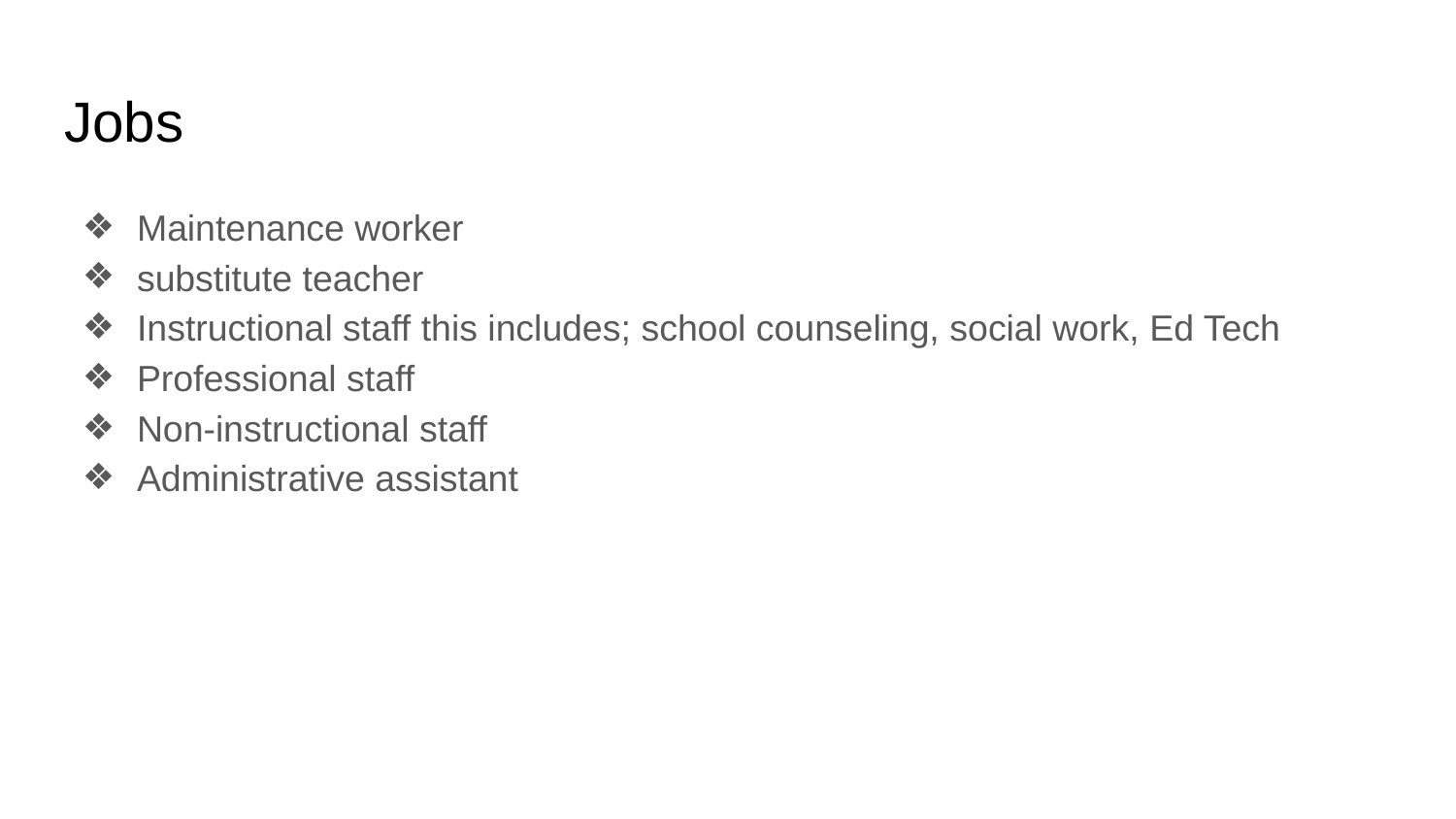

# Jobs
Maintenance worker
substitute teacher
Instructional staff this includes; school counseling, social work, Ed Tech
Professional staff
Non-instructional staff
Administrative assistant